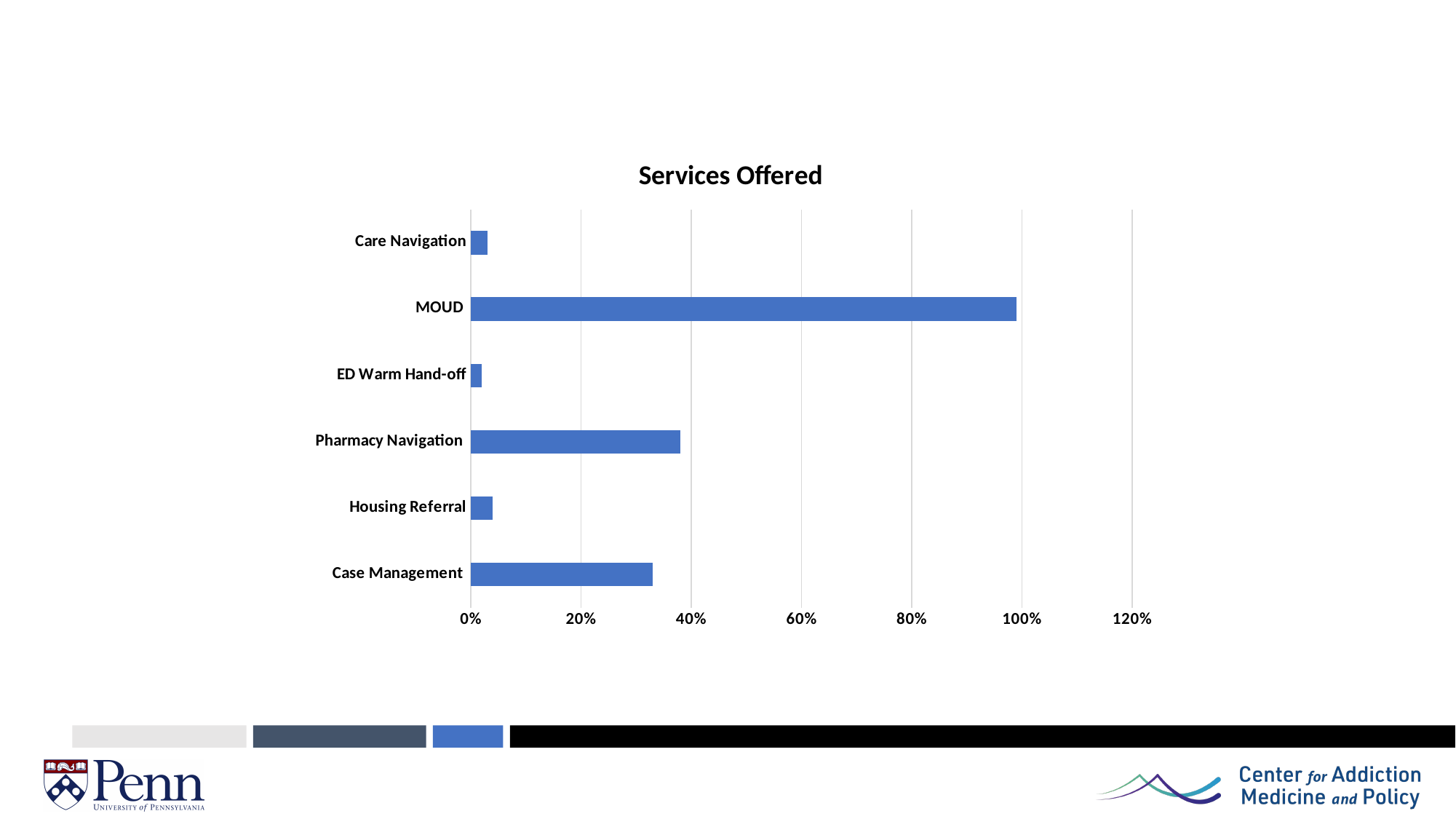

### Chart: Services Offered

| Category |  |
|---|---|
| Case Management  | 0.33 |
| Housing Referral | 0.04 |
| Pharmacy Navigation  | 0.38 |
| ED Warm Hand-off | 0.02 |
| MOUD  | 0.99 |
| Care Navigation | 0.03 |